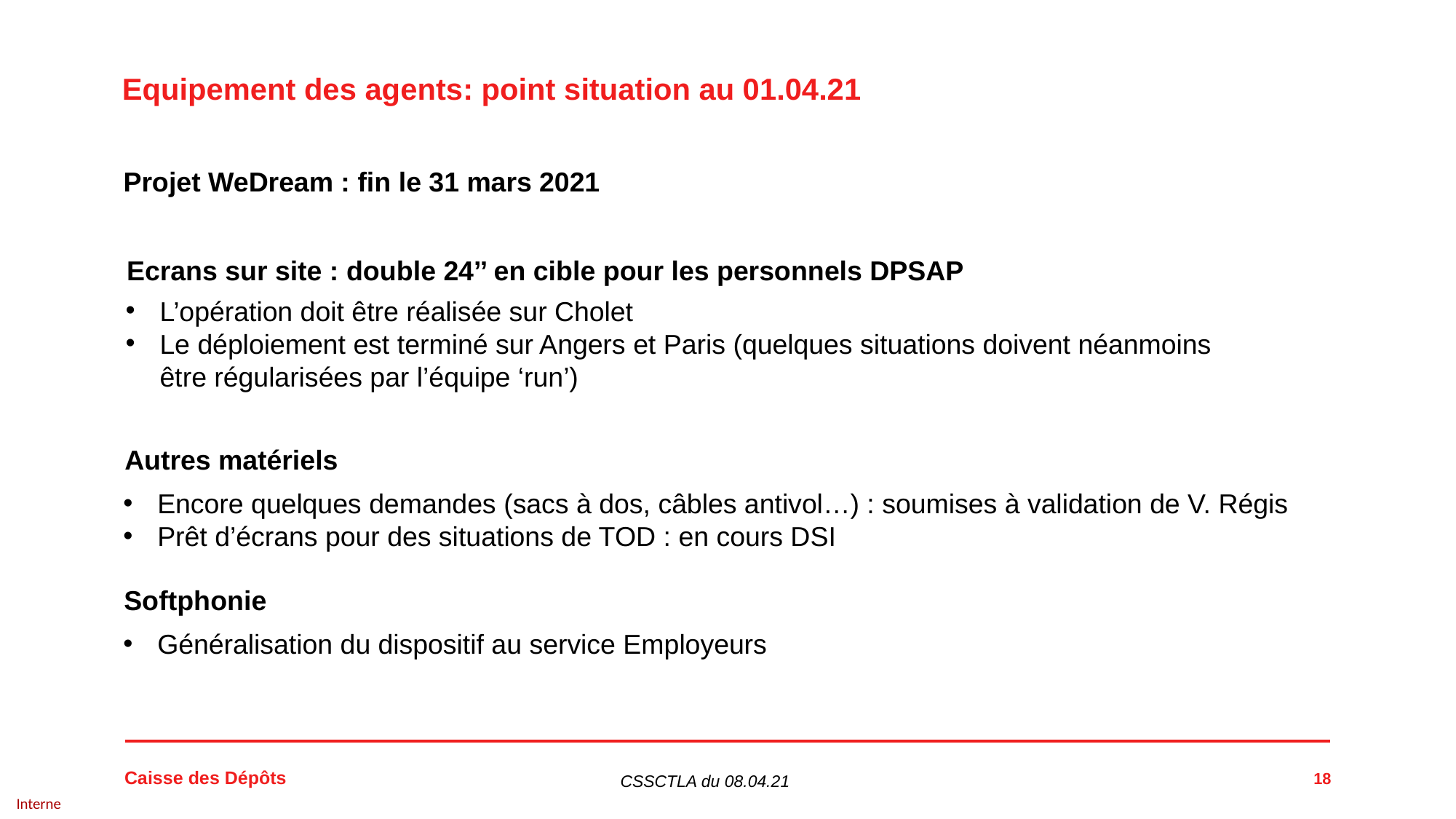

# Equipement des agents: point situation au 01.04.21
Projet WeDream : fin le 31 mars 2021
Ecrans sur site : double 24’’ en cible pour les personnels DPSAP
L’opération doit être réalisée sur Cholet
Le déploiement est terminé sur Angers et Paris (quelques situations doivent néanmoins être régularisées par l’équipe ‘run’)
Autres matériels
Encore quelques demandes (sacs à dos, câbles antivol…) : soumises à validation de V. Régis
Prêt d’écrans pour des situations de TOD : en cours DSI
Softphonie
Généralisation du dispositif au service Employeurs
18
CSSCTLA du 08.04.21